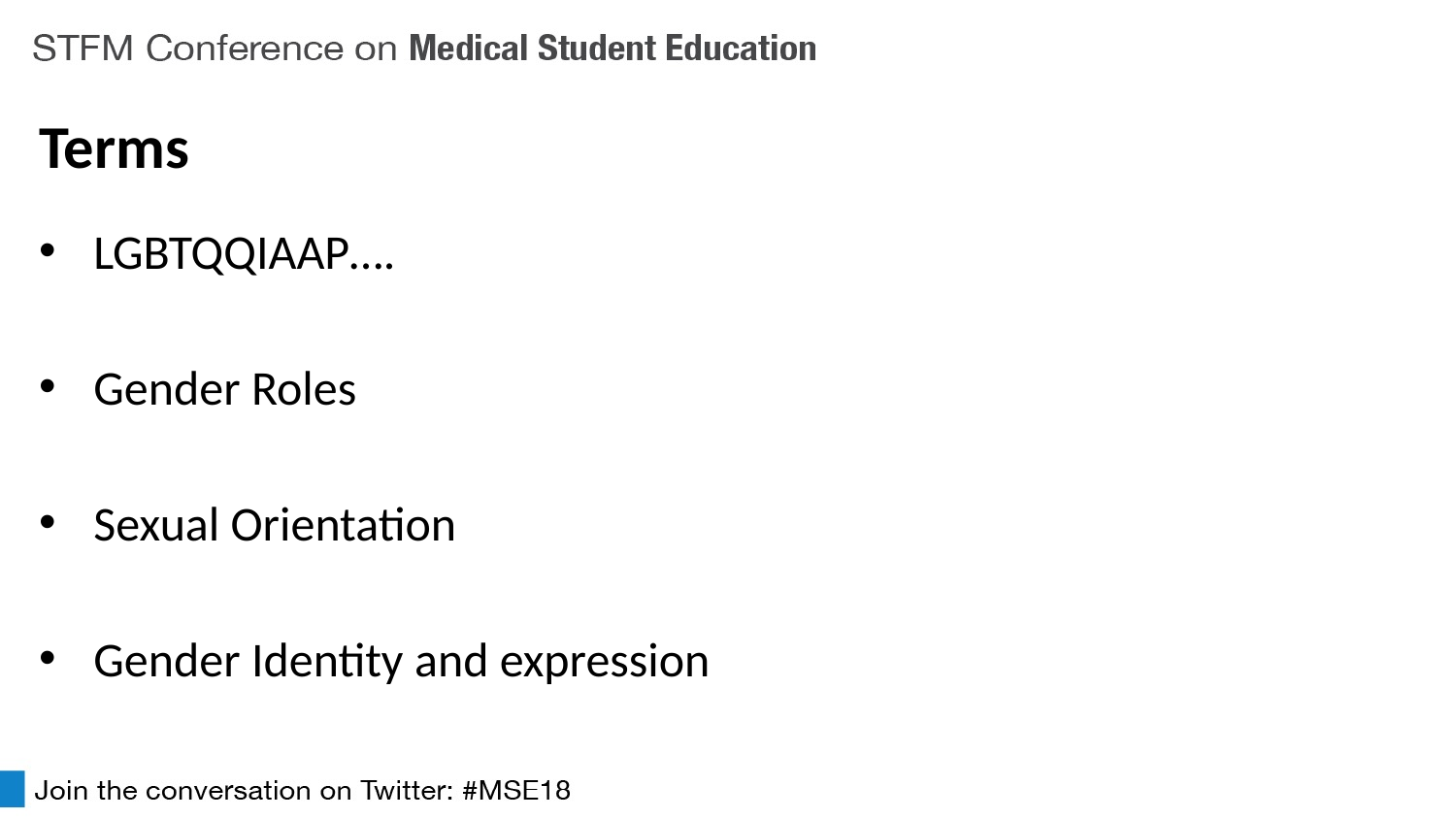

# Terms
LGBTQQIAAP….

Gender Roles

Sexual Orientation

Gender Identity and expression